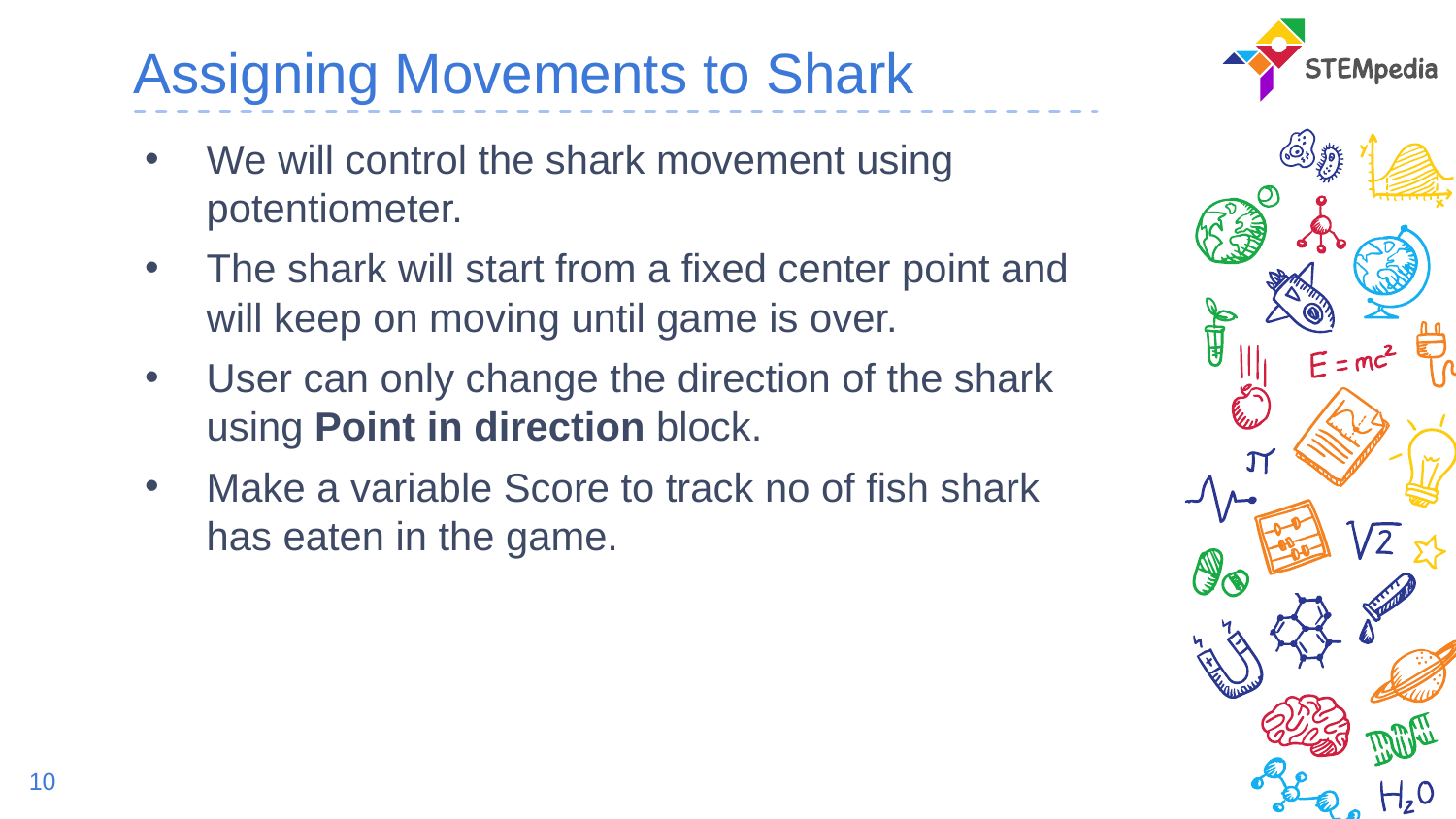

# Assigning Movements to Shark
We will control the shark movement using potentiometer.
The shark will start from a fixed center point and will keep on moving until game is over.
User can only change the direction of the shark using Point in direction block.
Make a variable Score to track no of fish shark has eaten in the game.
10